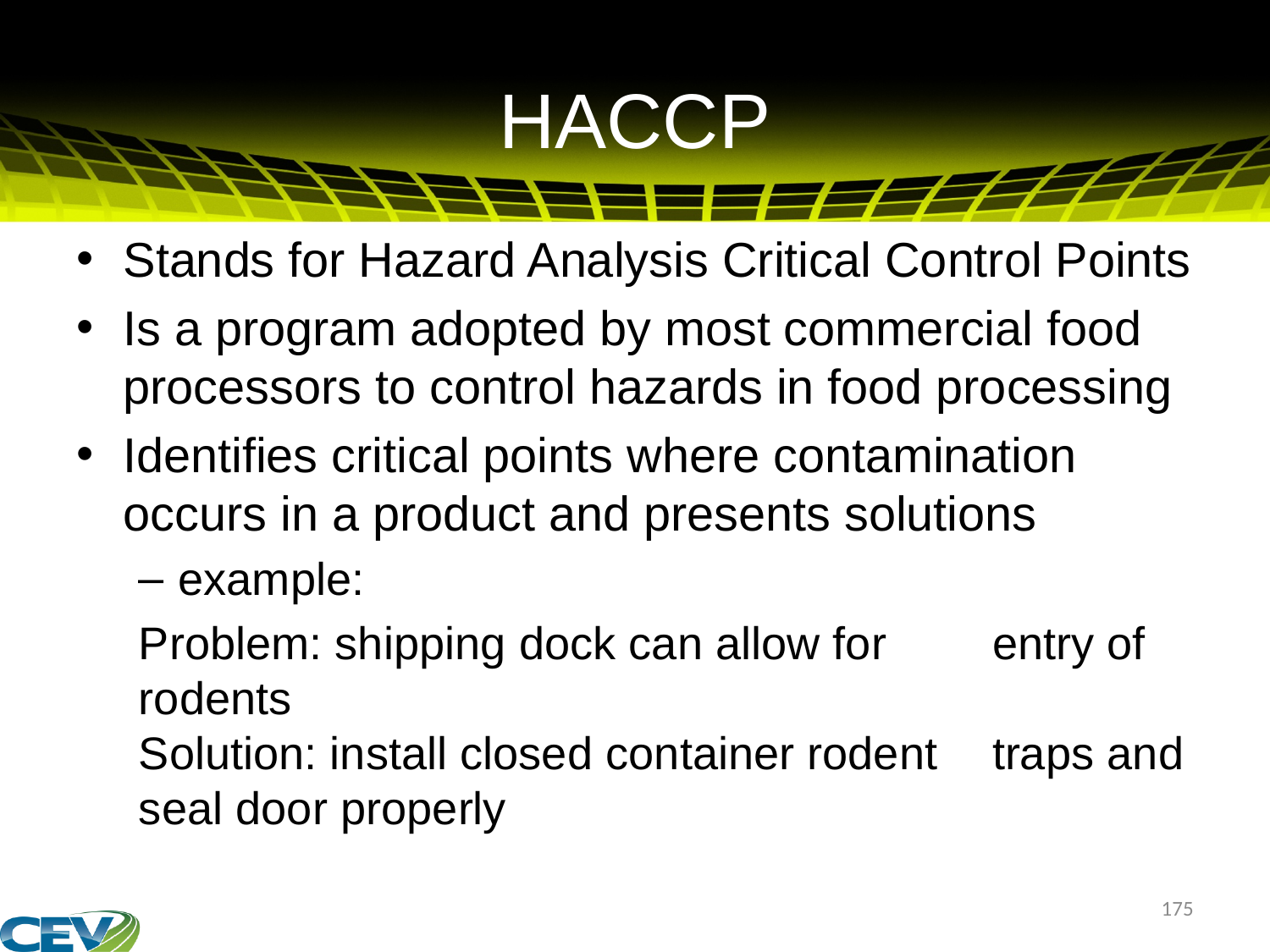

# HACCP
Stands for Hazard Analysis Critical Control Points
Is a program adopted by most commercial food processors to control hazards in food processing
Identifies critical points where contamination occurs in a product and presents solutions
example:
		Problem: shipping dock can allow for 			entry of rodents
		Solution: install closed container rodent 		traps and seal door properly
175